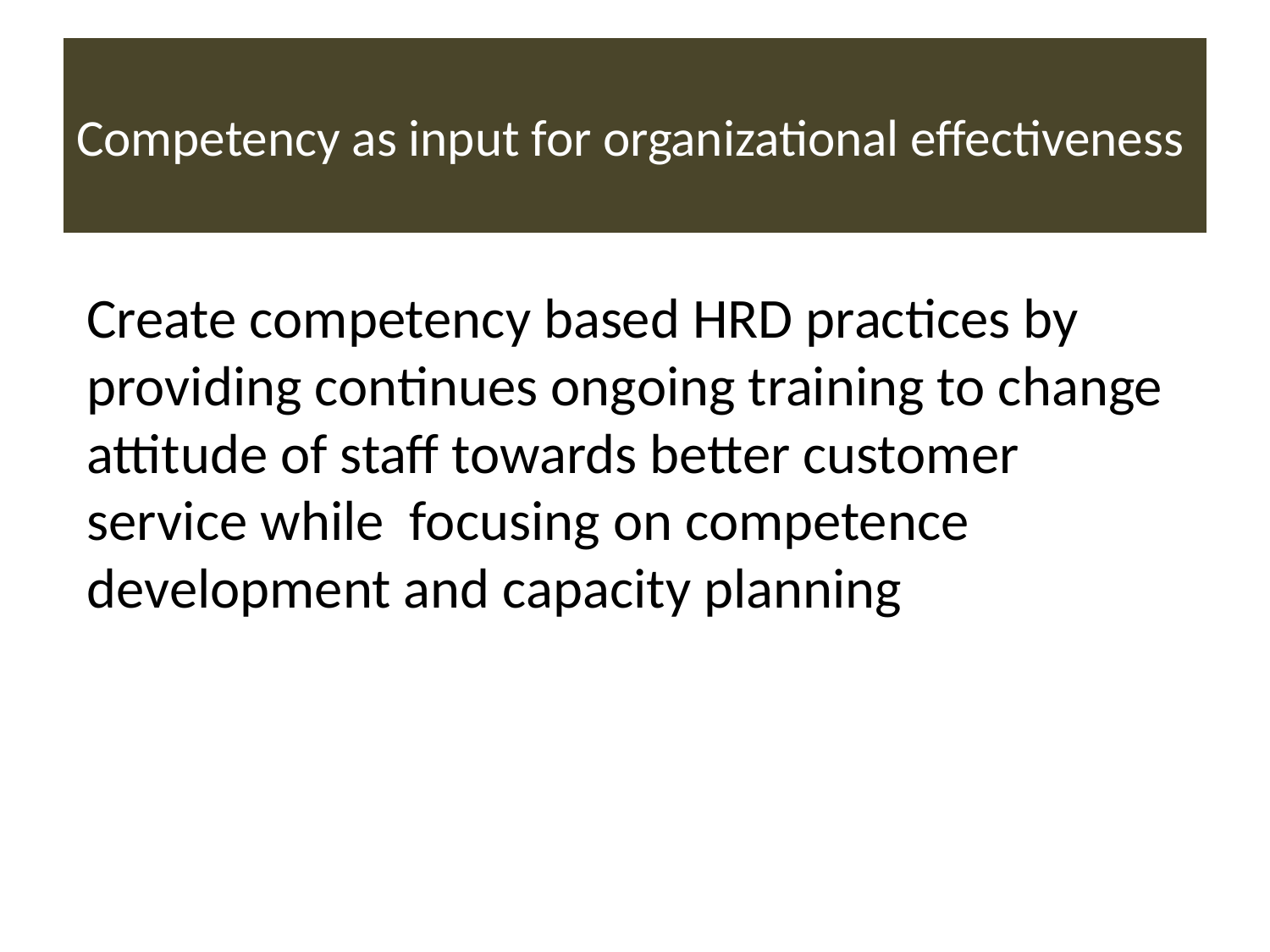

# Competency as input for organizational effectiveness
Create competency based HRD practices by providing continues ongoing training to change attitude of staff towards better customer service while  focusing on competence development and capacity planning